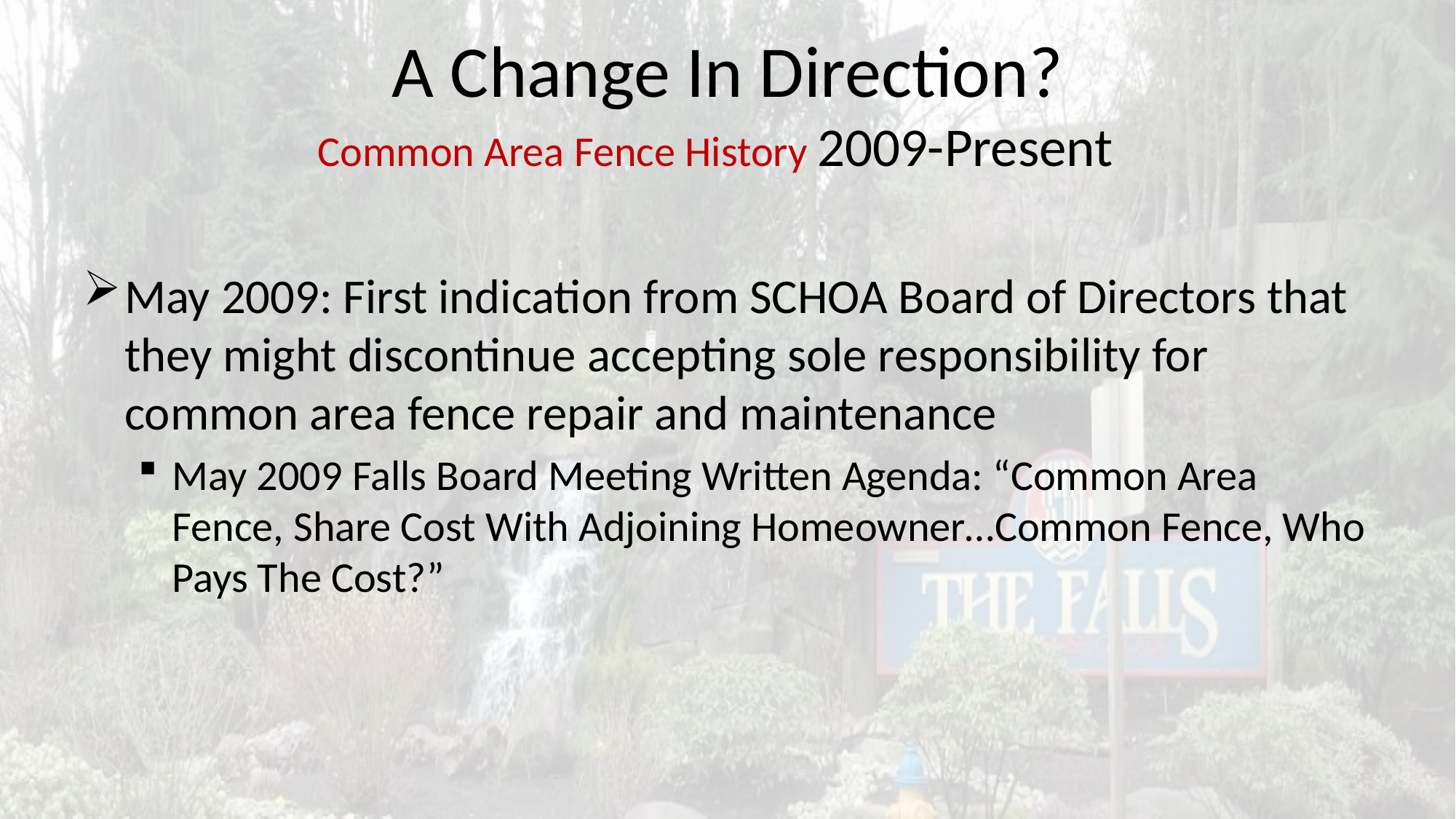

# A Change In Direction? Common Area Fence History 2009-Present

May 2009: First indication from SCHOA Board of Directors that they might discontinue accepting sole responsibility for common area fence repair and maintenance
May 2009 Falls Board Meeting Written Agenda: “Common Area Fence, Share Cost With Adjoining Homeowner…Common Fence, Who Pays The Cost?”